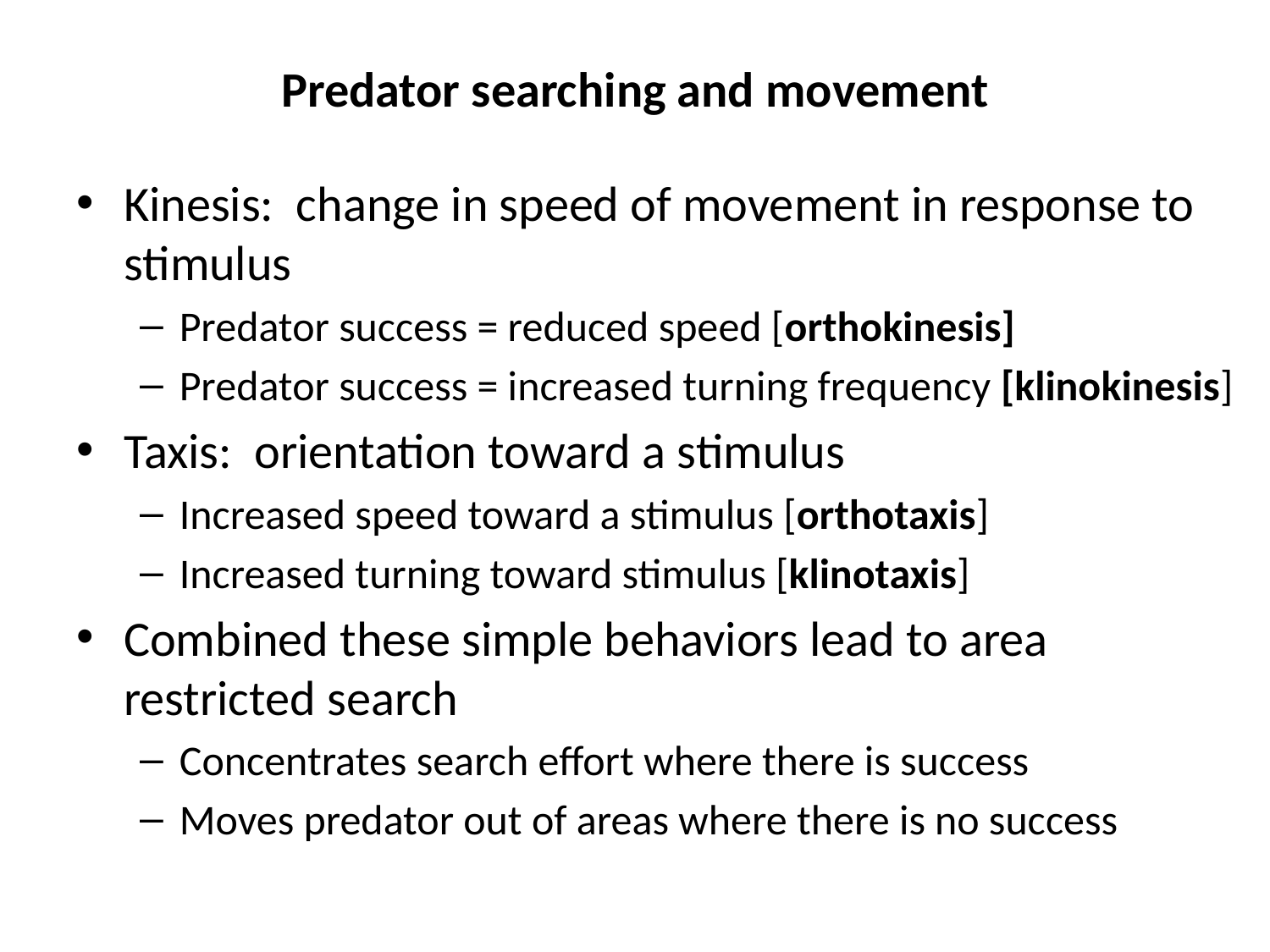

# Predator searching and movement
Kinesis:  change in speed of movement in response to stimulus
Predator success = reduced speed [orthokinesis]
Predator success = increased turning frequency [klinokinesis]
Taxis:  orientation toward a stimulus
Increased speed toward a stimulus [orthotaxis]
Increased turning toward stimulus [klinotaxis]
Combined these simple behaviors lead to area restricted search
Concentrates search effort where there is success
Moves predator out of areas where there is no success